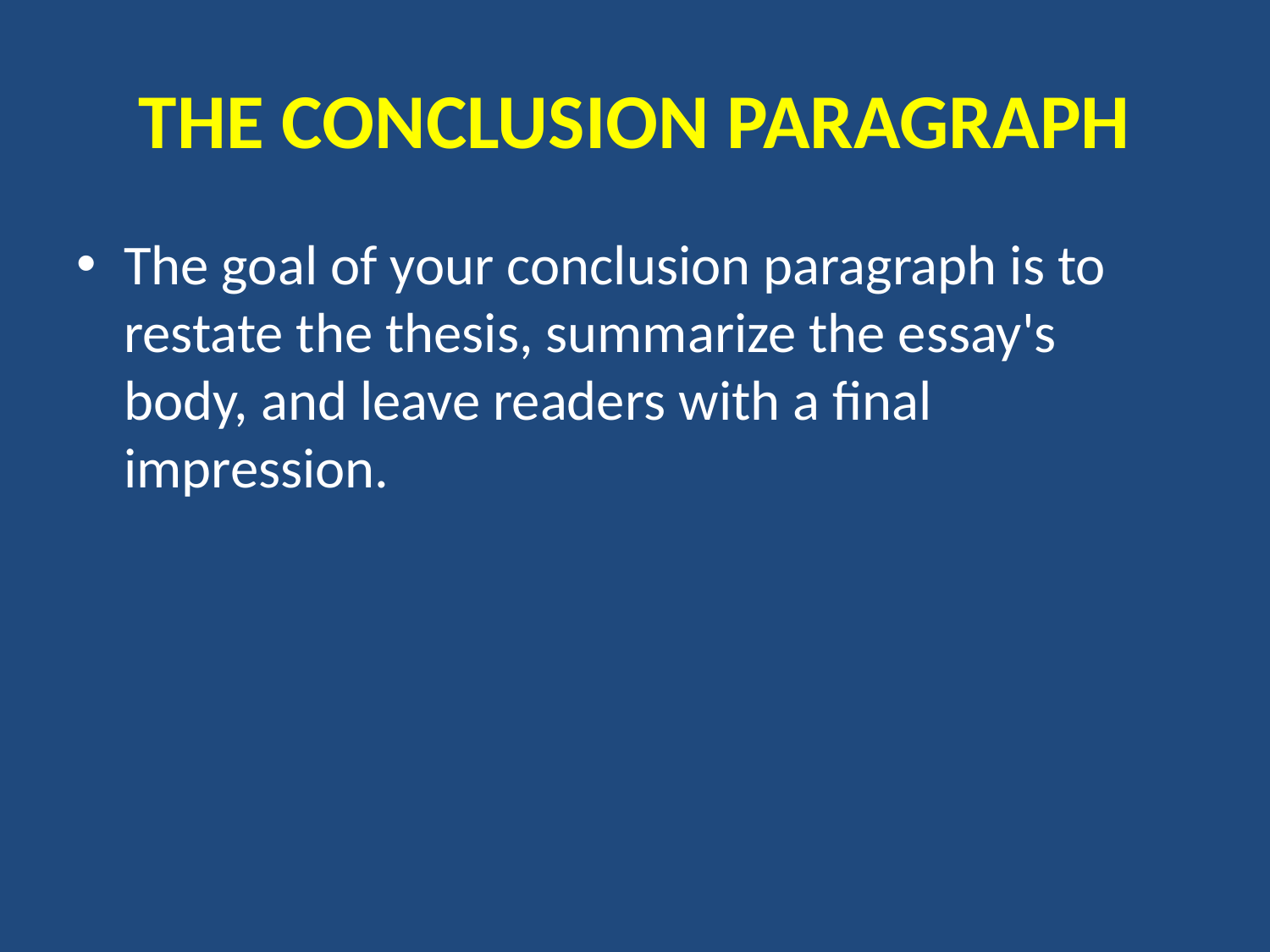

# THE CONCLUSION PARAGRAPH
The goal of your conclusion paragraph is to restate the thesis, summarize the essay's body, and leave readers with a final impression.